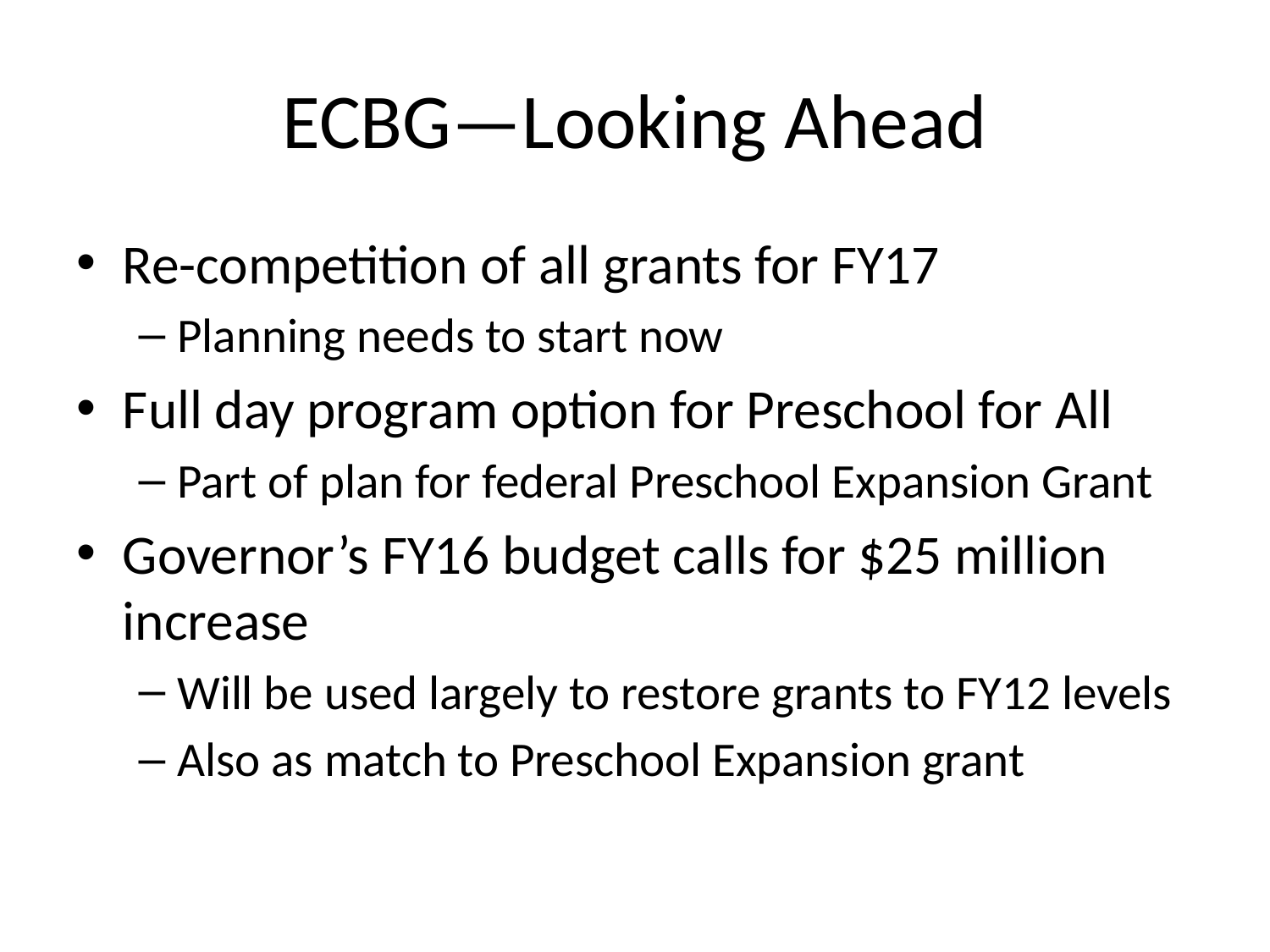

# ECBG—Looking Ahead
Re-competition of all grants for FY17
Planning needs to start now
Full day program option for Preschool for All
Part of plan for federal Preschool Expansion Grant
Governor’s FY16 budget calls for $25 million increase
Will be used largely to restore grants to FY12 levels
Also as match to Preschool Expansion grant